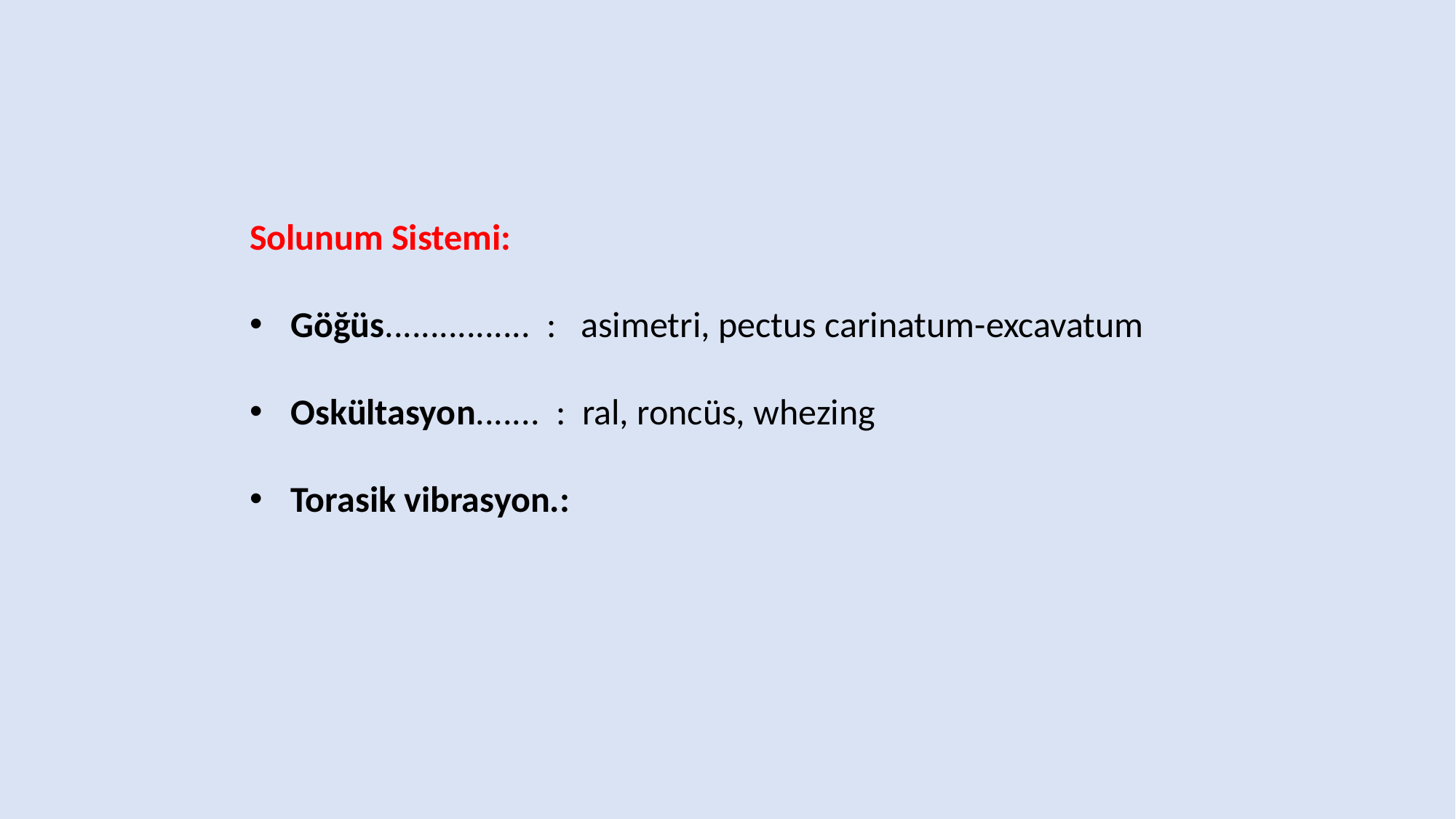

Solunum Sistemi:

Göğüs................  :   asimetri, pectus carinatum-excavatum

Oskültasyon.......  :  ral, roncüs, whezing

Torasik vibrasyon.: